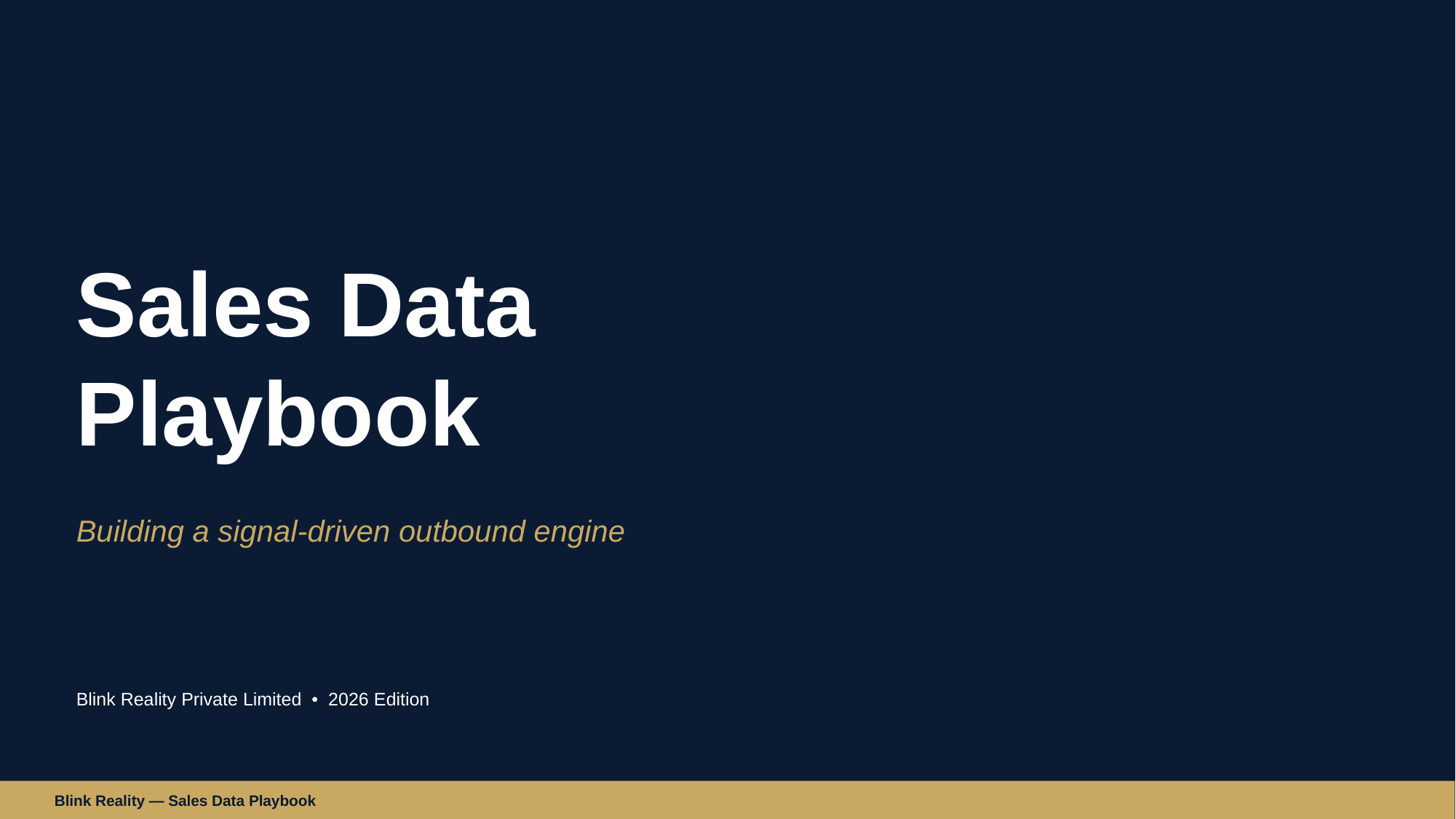

Sales Data
Playbook
Building a signal-driven outbound engine
Blink Reality Private Limited  •  2026 Edition